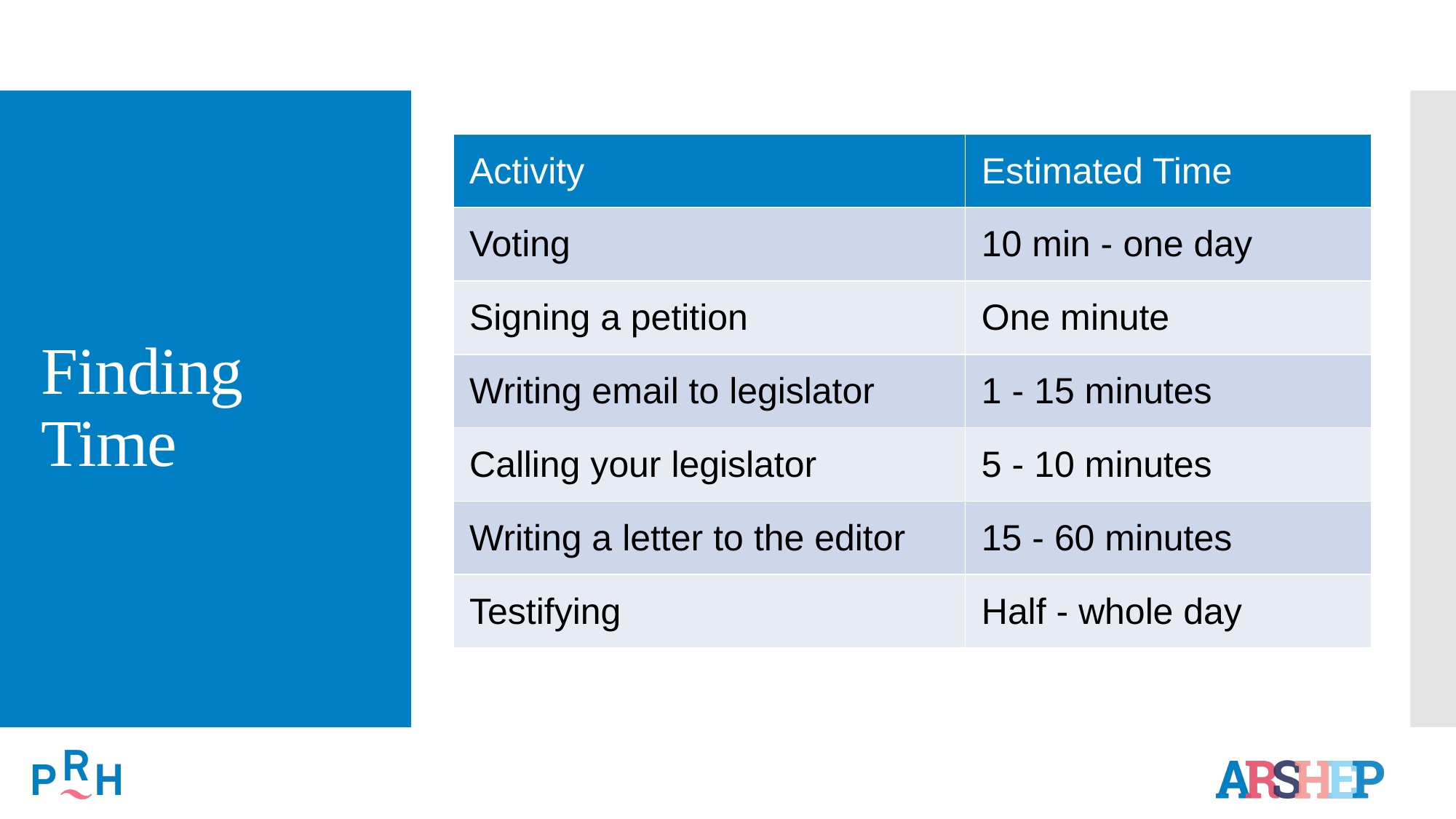

# Finding Time
| Activity | Estimated Time |
| --- | --- |
| Voting | 10 min - one day |
| Signing a petition | One minute |
| Writing email to legislator | 1 - 15 minutes |
| Calling your legislator | 5 - 10 minutes |
| Writing a letter to the editor | 15 - 60 minutes |
| Testifying | Half - whole day |